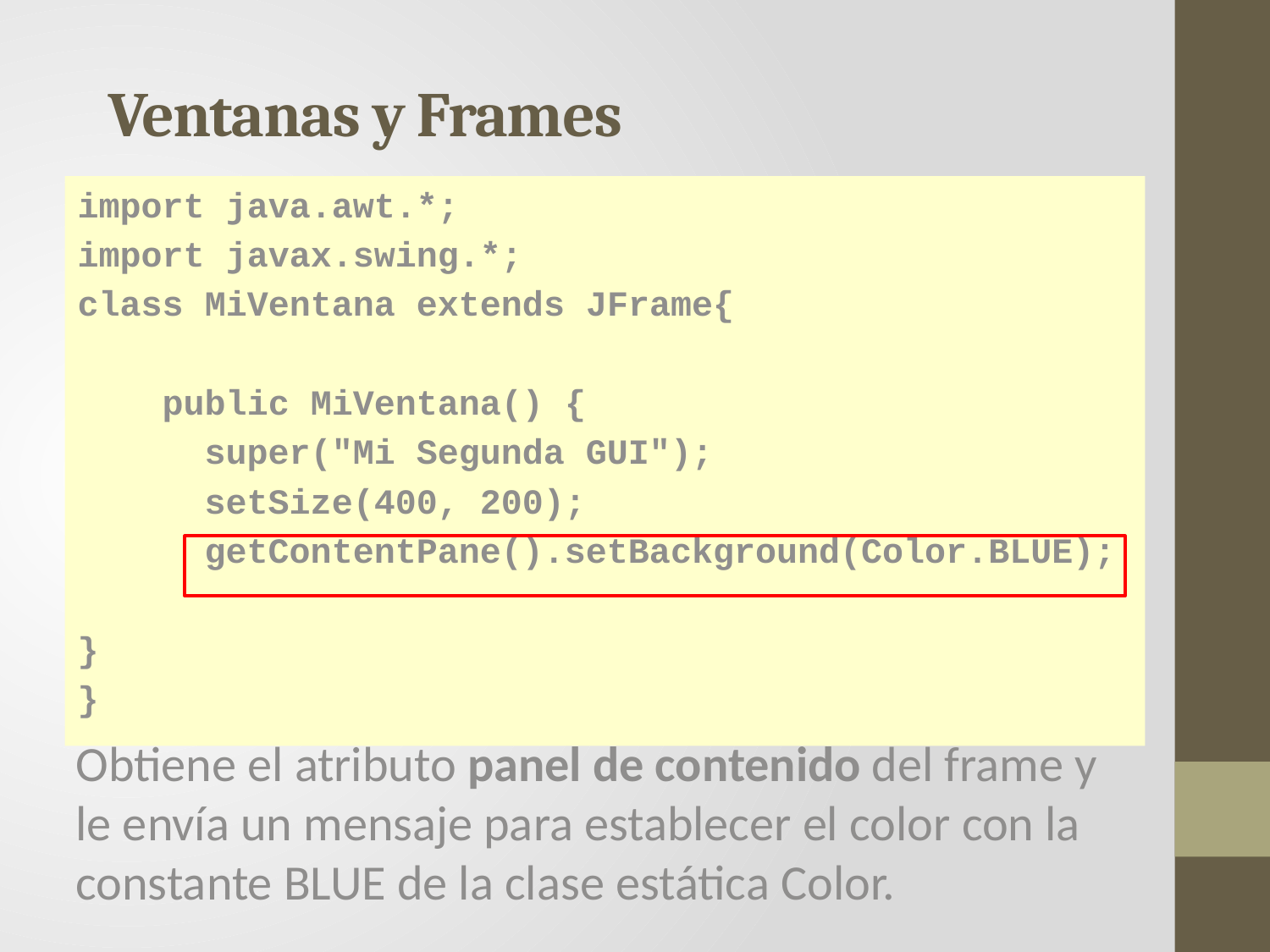

# Ventanas y Frames
import java.awt.*;
import javax.swing.*;
class MiVentana extends JFrame{

    public MiVentana() {
      super("Mi Segunda GUI");
      setSize(400, 200);
      getContentPane().setBackground(Color.BLUE);

}
}

Obtiene el atributo panel de contenido del frame y le envía un mensaje para establecer el color con la constante BLUE de la clase estática Color.